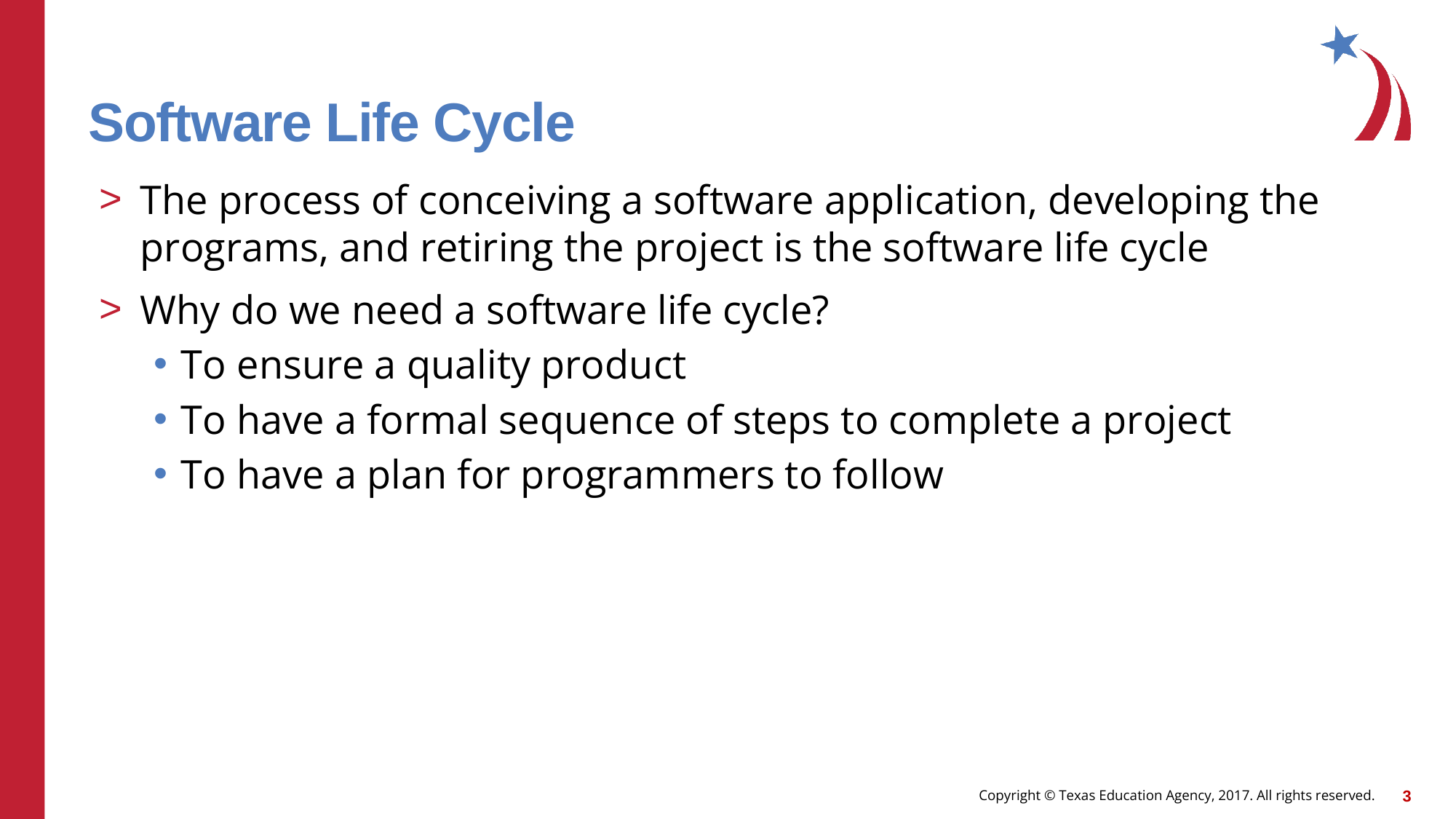

# Software Life Cycle
The process of conceiving a software application, developing the programs, and retiring the project is the software life cycle
Why do we need a software life cycle?
To ensure a quality product
To have a formal sequence of steps to complete a project
To have a plan for programmers to follow